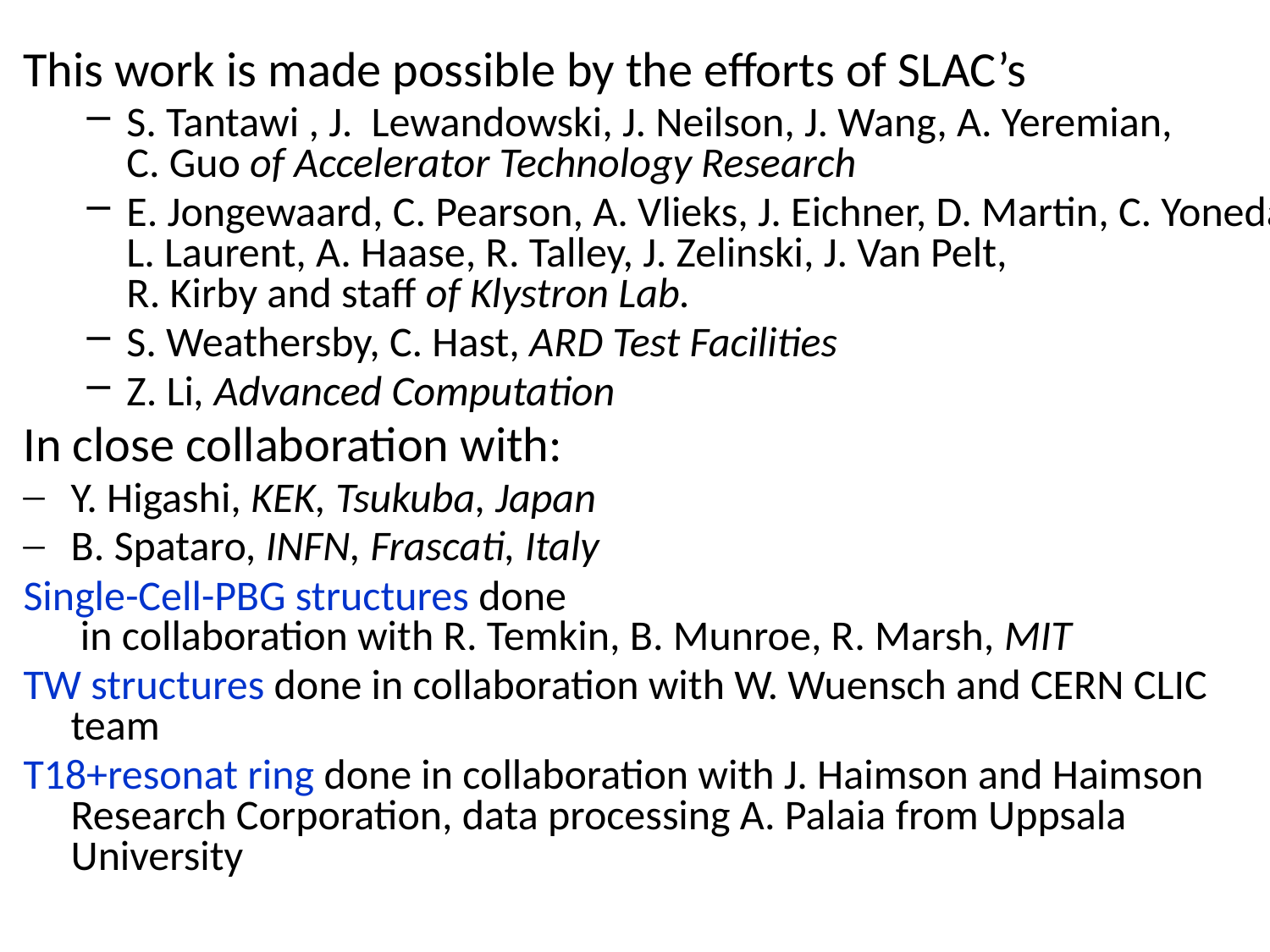

This work is made possible by the efforts of SLAC’s
S. Tantawi , J.  Lewandowski, J. Neilson, J. Wang, A. Yeremian,
C. Guo of Accelerator Technology Research
E. Jongewaard, C. Pearson, A. Vlieks, J. Eichner, D. Martin, C. Yoneda, L. Laurent, A. Haase, R. Talley, J. Zelinski, J. Van Pelt,
R. Kirby and staff of Klystron Lab.
S. Weathersby, C. Hast, ARD Test Facilities
Z. Li, Advanced Computation
In close collaboration with:
Y. Higashi, KEK, Tsukuba, Japan
B. Spataro, INFN, Frascati, Italy
Single-Cell-PBG structures done
 in collaboration with R. Temkin, B. Munroe, R. Marsh, MIT
TW structures done in collaboration with W. Wuensch and CERN CLIC team
T18+resonat ring done in collaboration with J. Haimson and Haimson Research Corporation, data processing A. Palaia from Uppsala University